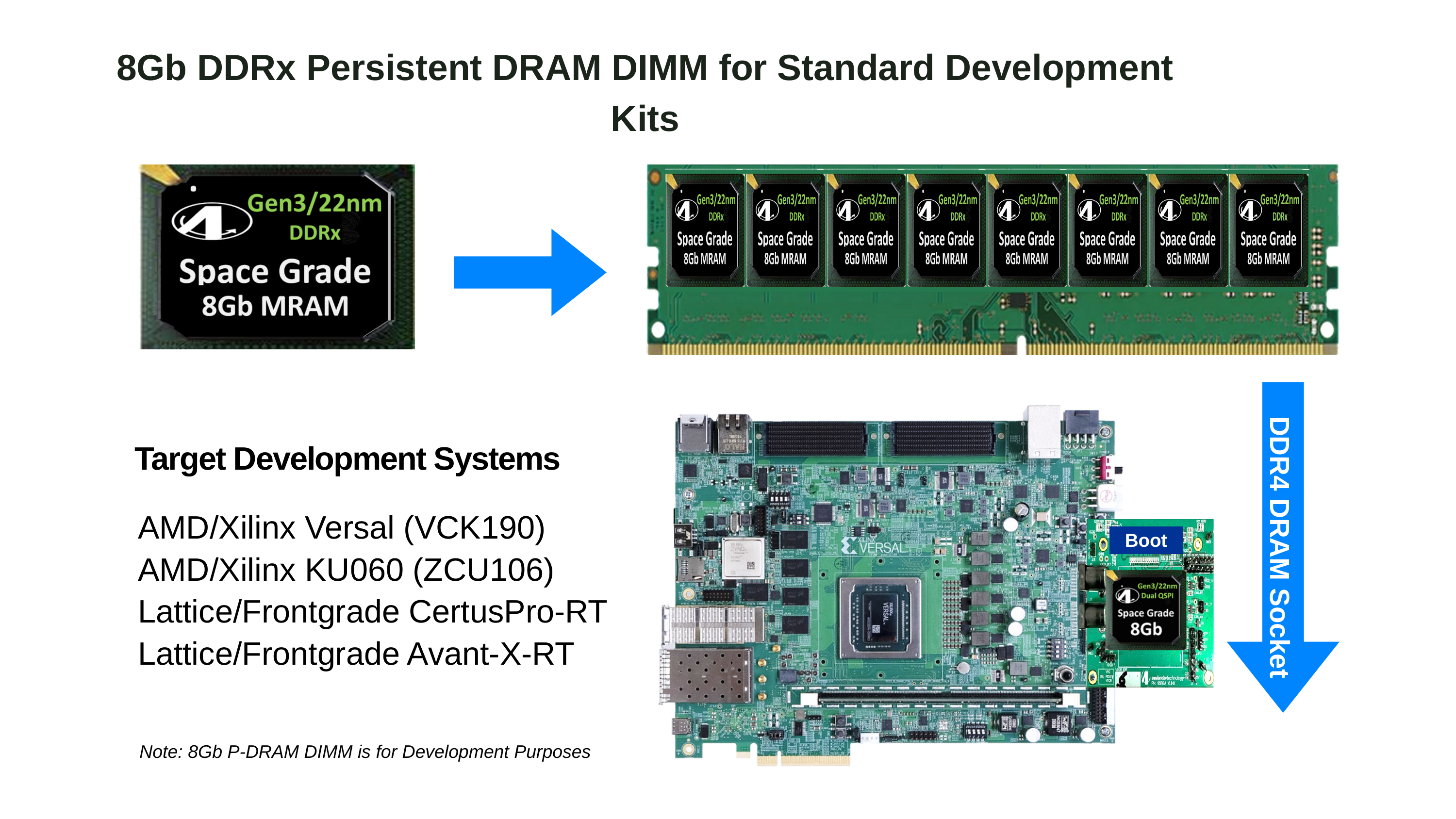

8Gb DDRx Persistent DRAM DIMM for Standard Development Kits

DDR4 DRAM Socket

Boot

Welcome,
Target Development Systems
AMD/Xilinx Versal (VCK190)
AMD/Xilinx KU060 (ZCU106)
Lattice/Frontgrade CertusPro-RT
Lattice/Frontgrade Avant-X-RT

Note: 8Gb P-DRAM DIMM is for Development Purposes
Welcome,